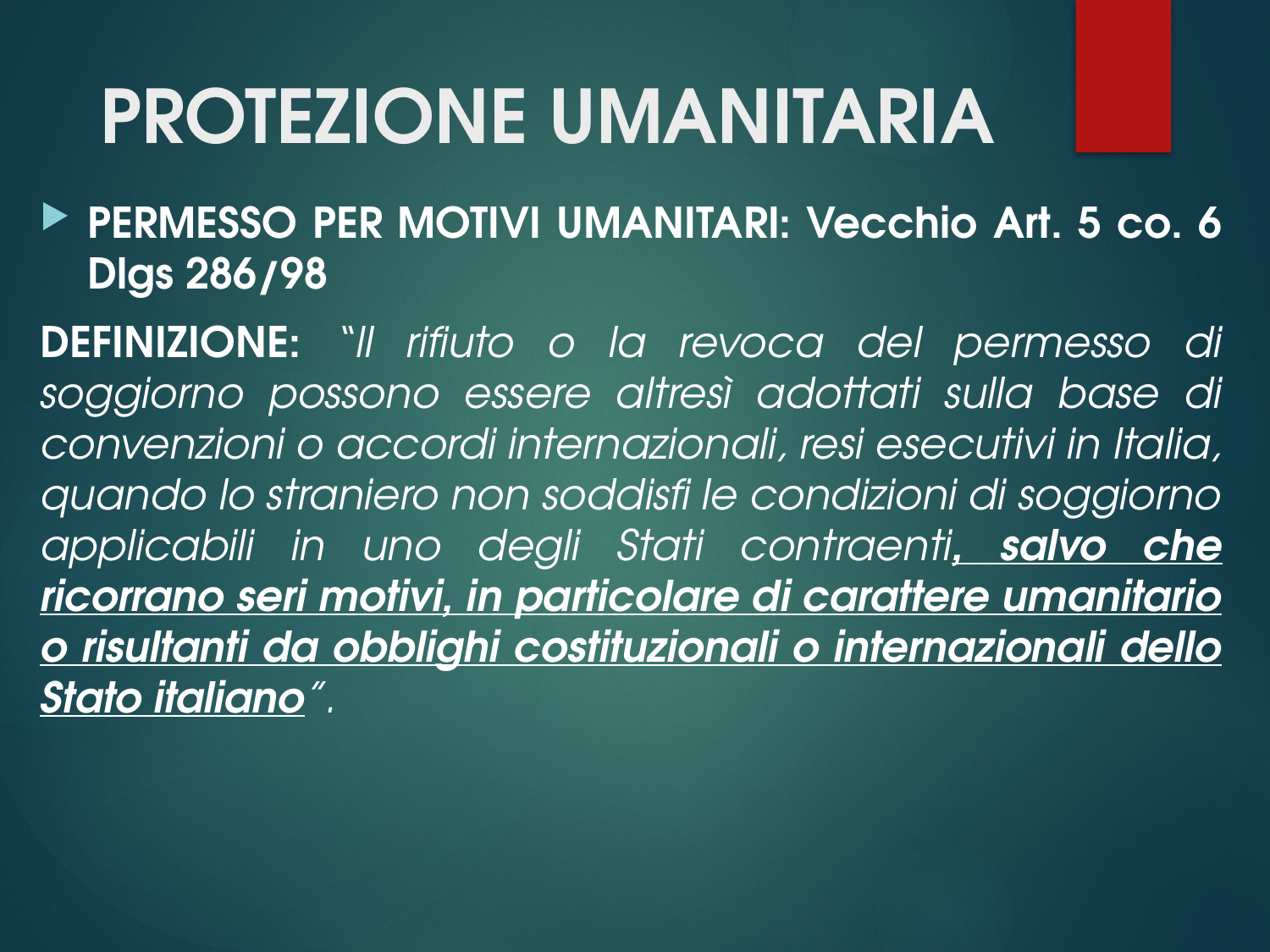

# PROTEZIONE UMANITARIA
PERMESSO PER MOTIVI UMANITARI: Vecchio Art. 5 co. 6 Dlgs 286/98
DEFINIZIONE: “Il rifiuto o la revoca del permesso di soggiorno possono essere altresì adottati sulla base di convenzioni o accordi internazionali, resi esecutivi in Italia, quando lo straniero non soddisfi le condizioni di soggiorno applicabili in uno degli Stati contraenti, salvo che ricorrano seri motivi, in particolare di carattere umanitario o risultanti da obblighi costituzionali o internazionali dello Stato italiano”.